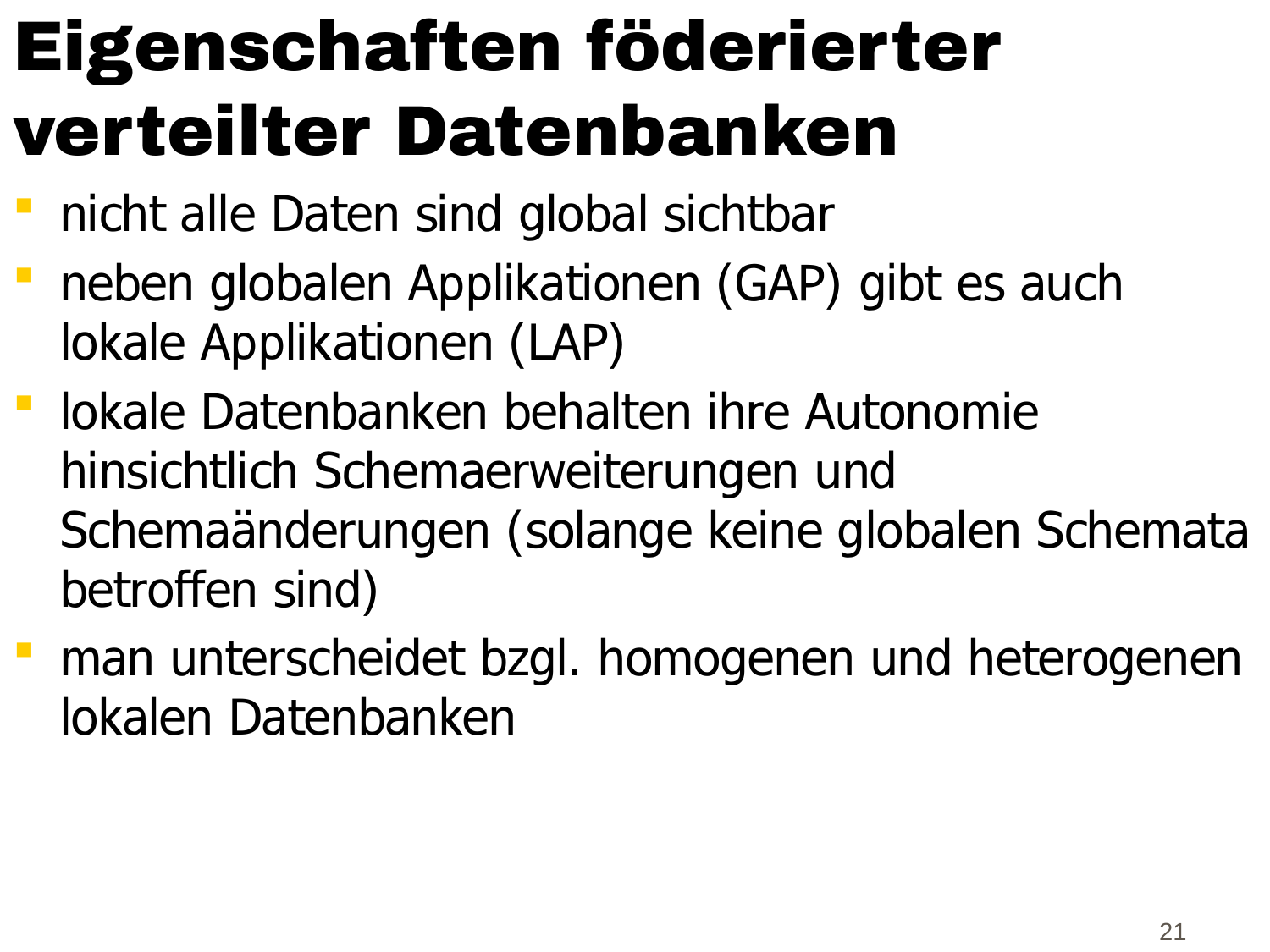

# Eigenschaften föderierter verteilter Datenbanken
nicht alle Daten sind global sichtbar
neben globalen Applikationen (GAP) gibt es auch lokale Applikationen (LAP)
lokale Datenbanken behalten ihre Autonomie hinsichtlich Schemaerweiterungen und Schemaänderungen (solange keine globalen Schemata betroffen sind)
man unterscheidet bzgl. homogenen und heterogenen lokalen Datenbanken
21